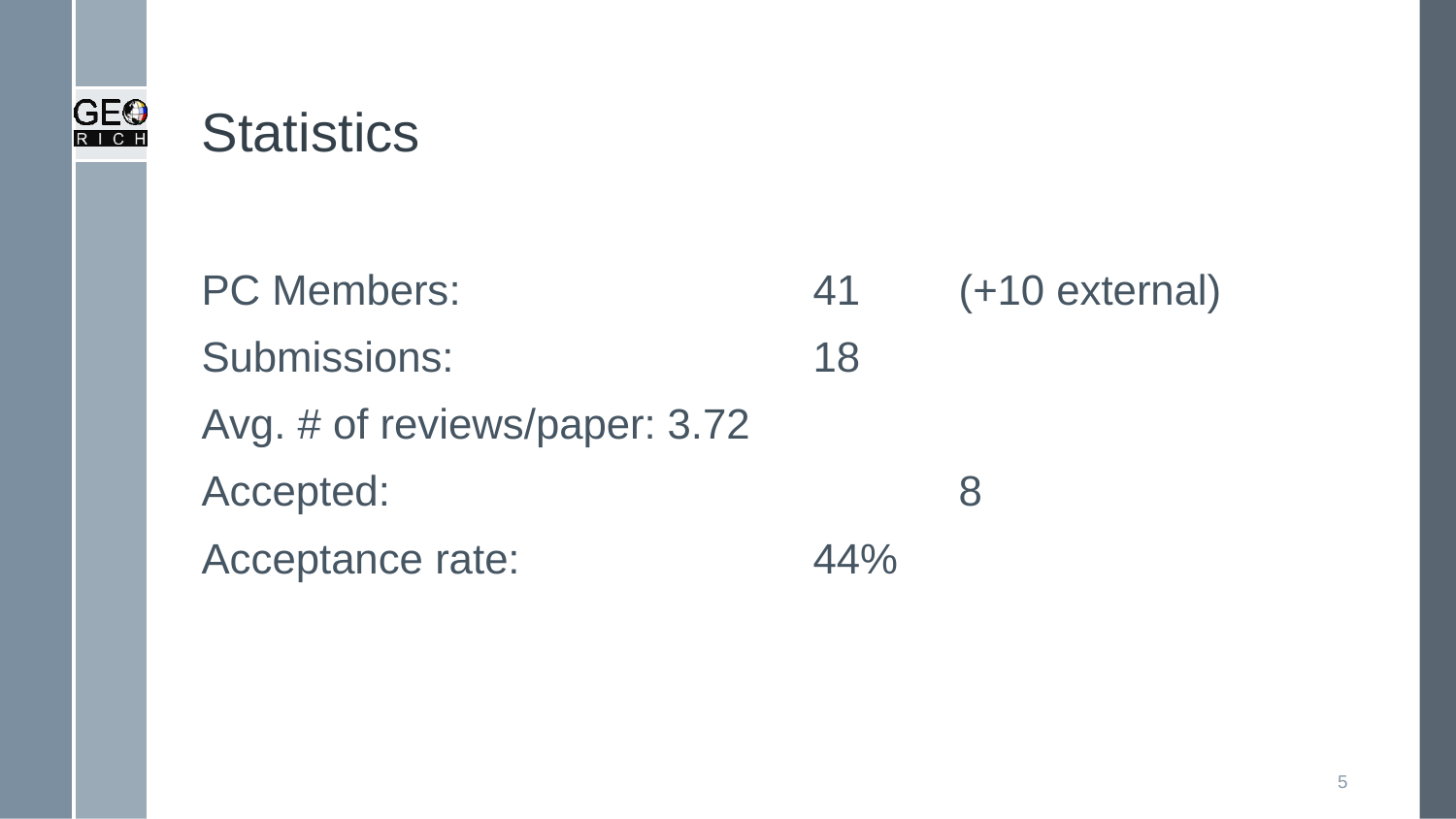

# Statistics

PC Members:			41	(+10 external)
Submissions:			18
Avg. # of reviews/paper:	3.72
Accepted:				8
Acceptance rate:			44%

5